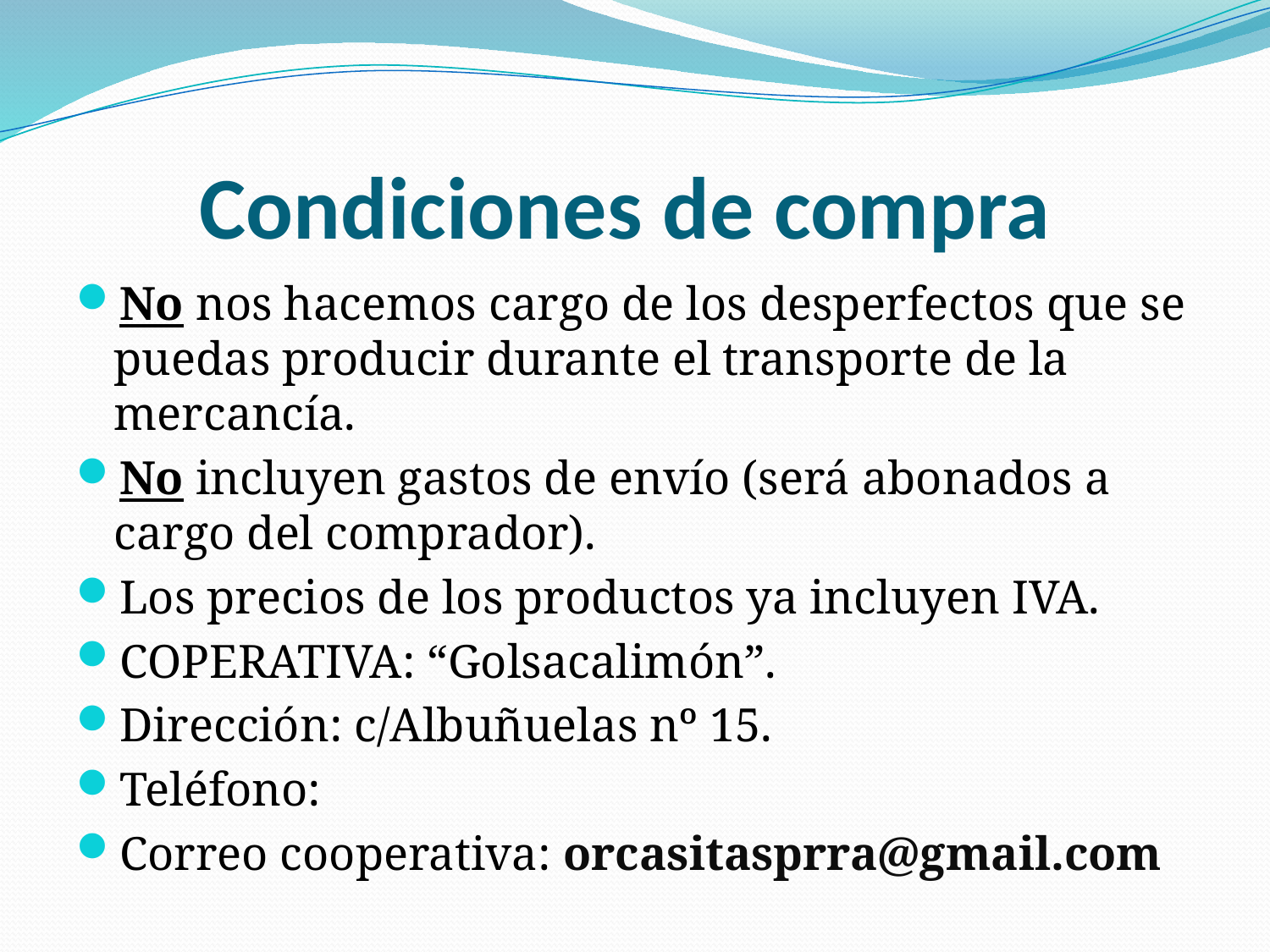

# Condiciones de compra
No nos hacemos cargo de los desperfectos que se puedas producir durante el transporte de la mercancía.
No incluyen gastos de envío (será abonados a cargo del comprador).
Los precios de los productos ya incluyen IVA.
COPERATIVA: “Golsacalimón”.
Dirección: c/Albuñuelas nº 15.
Teléfono:
Correo cooperativa: orcasitasprra@gmail.com